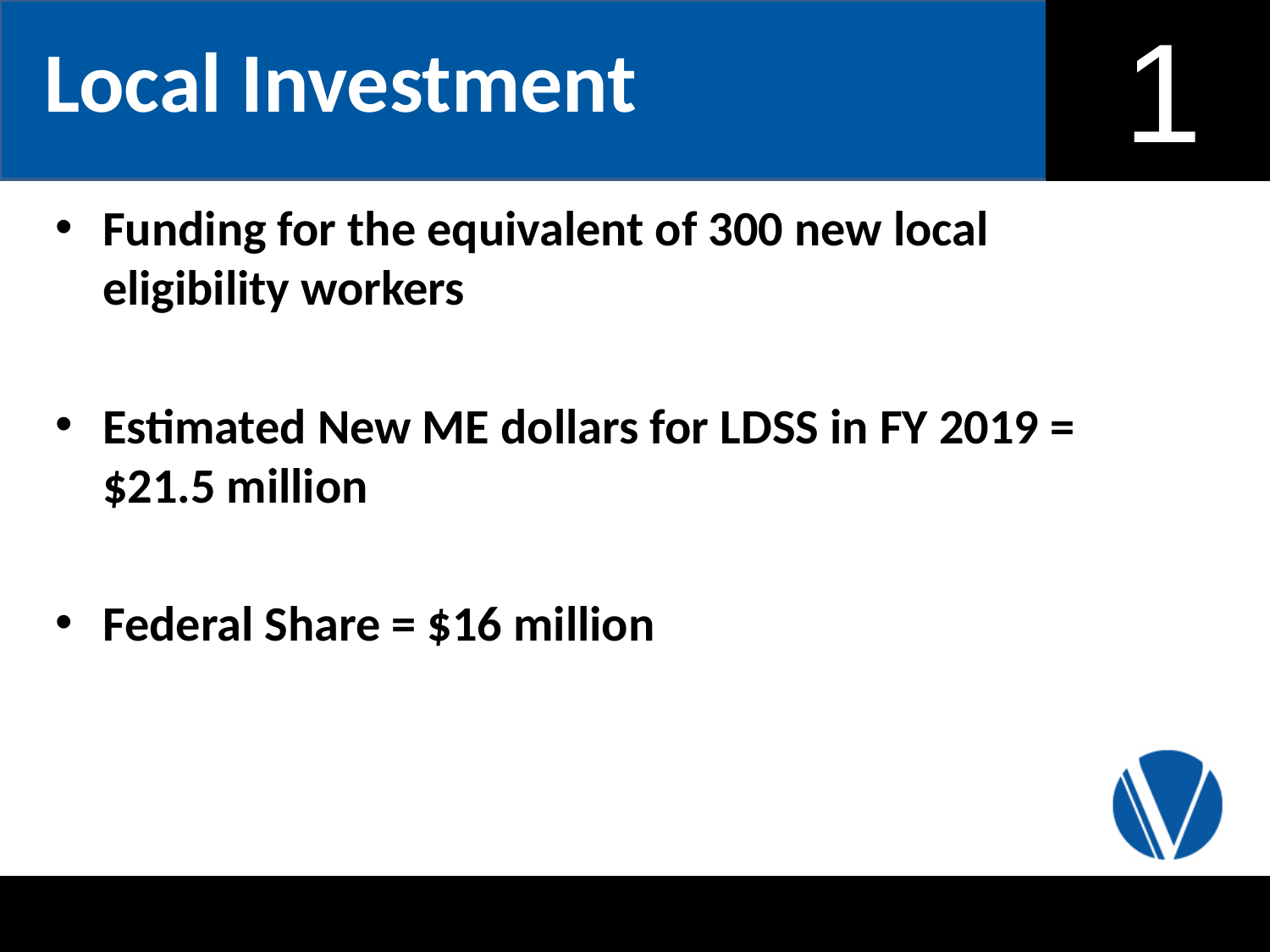

Local Investment
Funding for the equivalent of 300 new local eligibility workers

Estimated New ME dollars for LDSS in FY 2019 = $21.5 million

Federal Share = $16 million